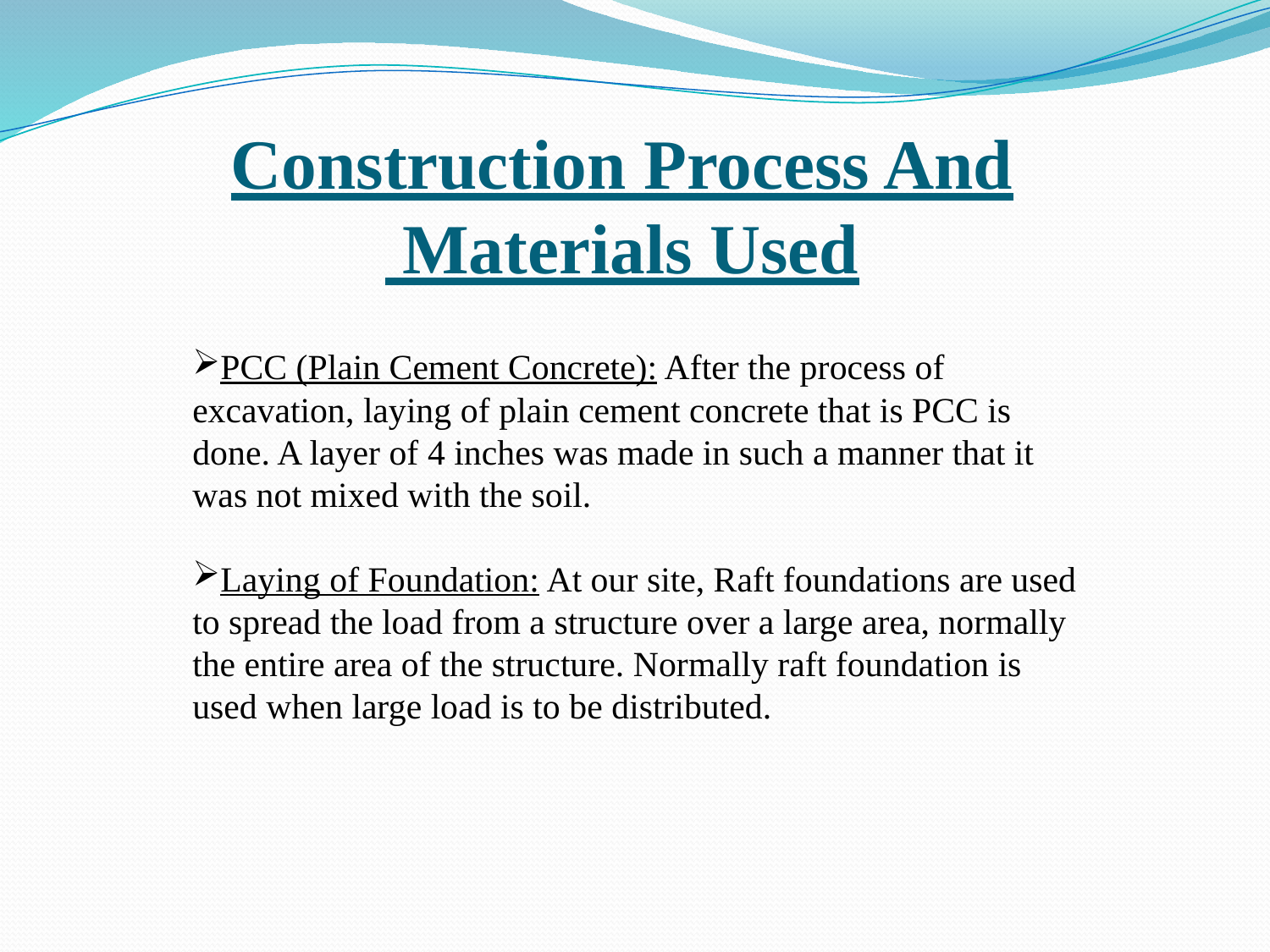

# Construction Process And Materials Used
PCC (Plain Cement Concrete): After the process of excavation, laying of plain cement concrete that is PCC is done. A layer of 4 inches was made in such a manner that it was not mixed with the soil.

Laying of Foundation: At our site, Raft foundations are used to spread the load from a structure over a large area, normally the entire area of the structure. Normally raft foundation is used when large load is to be distributed.